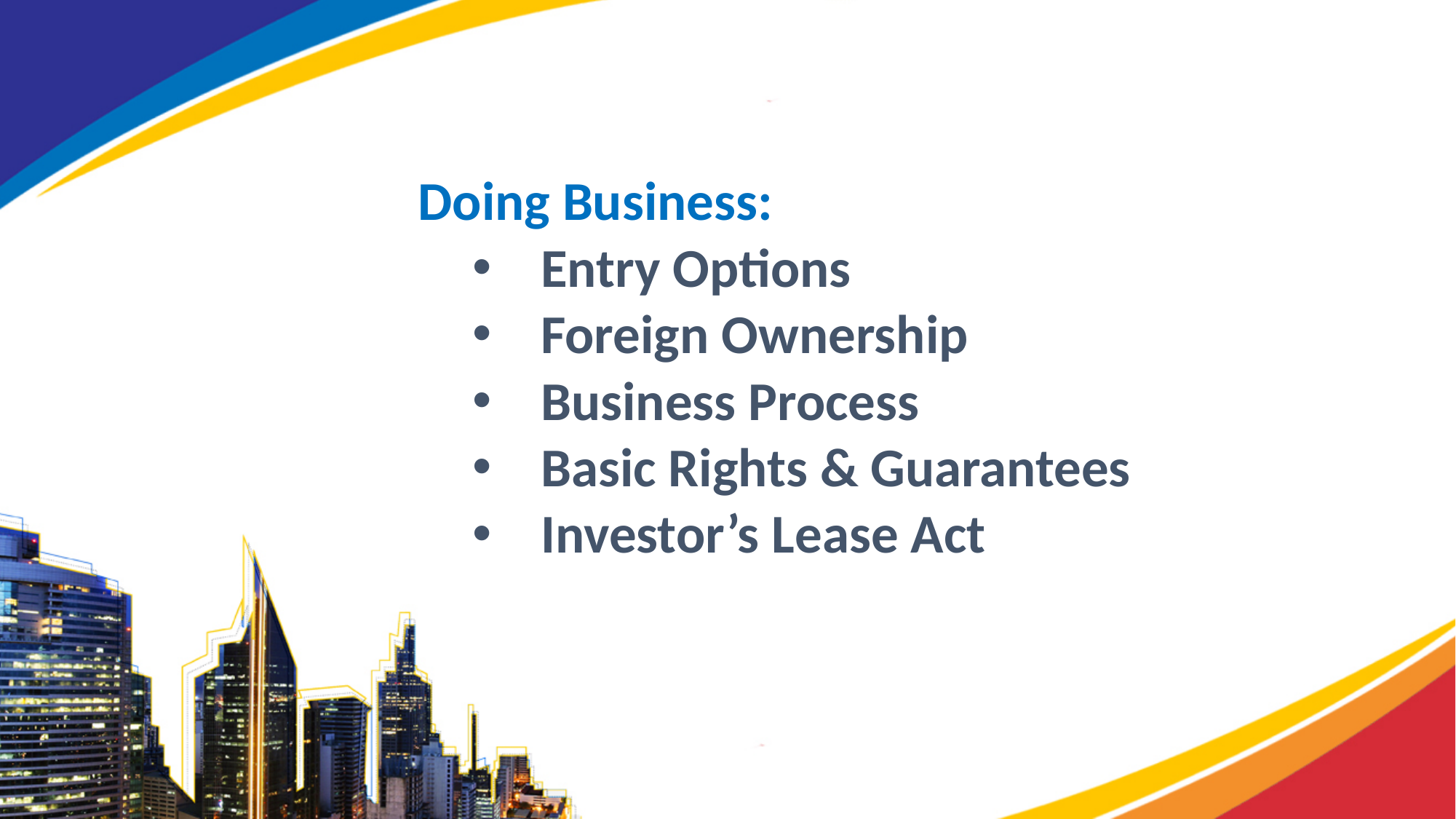

Doing Business:
Entry Options
Foreign Ownership
Business Process
Basic Rights & Guarantees
Investor’s Lease Act